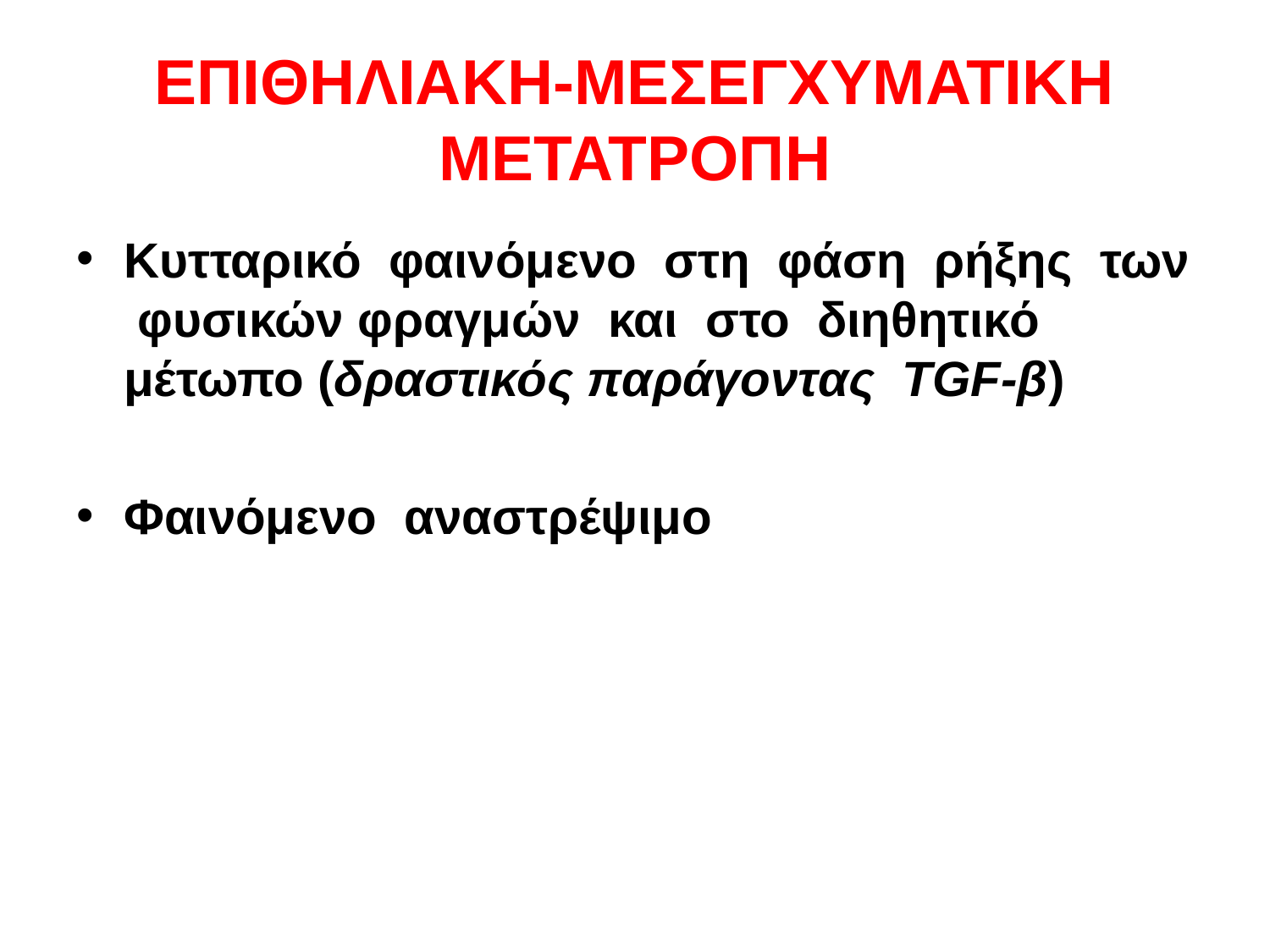

# ΕΠΙΘΗΛΙΑΚΗ-ΜΕΣΕΓΧΥΜΑΤΙΚΗ ΜΕΤΑΤΡΟΠΗ
Κυτταρικό  φαινόμενο  στη  φάση  ρήξης  των  φυσικών φραγμών  και  στο  διηθητικό  μέτωπο (δραστικός παράγοντας  TGF-β)

Φαινόμενο  αναστρέψιμο